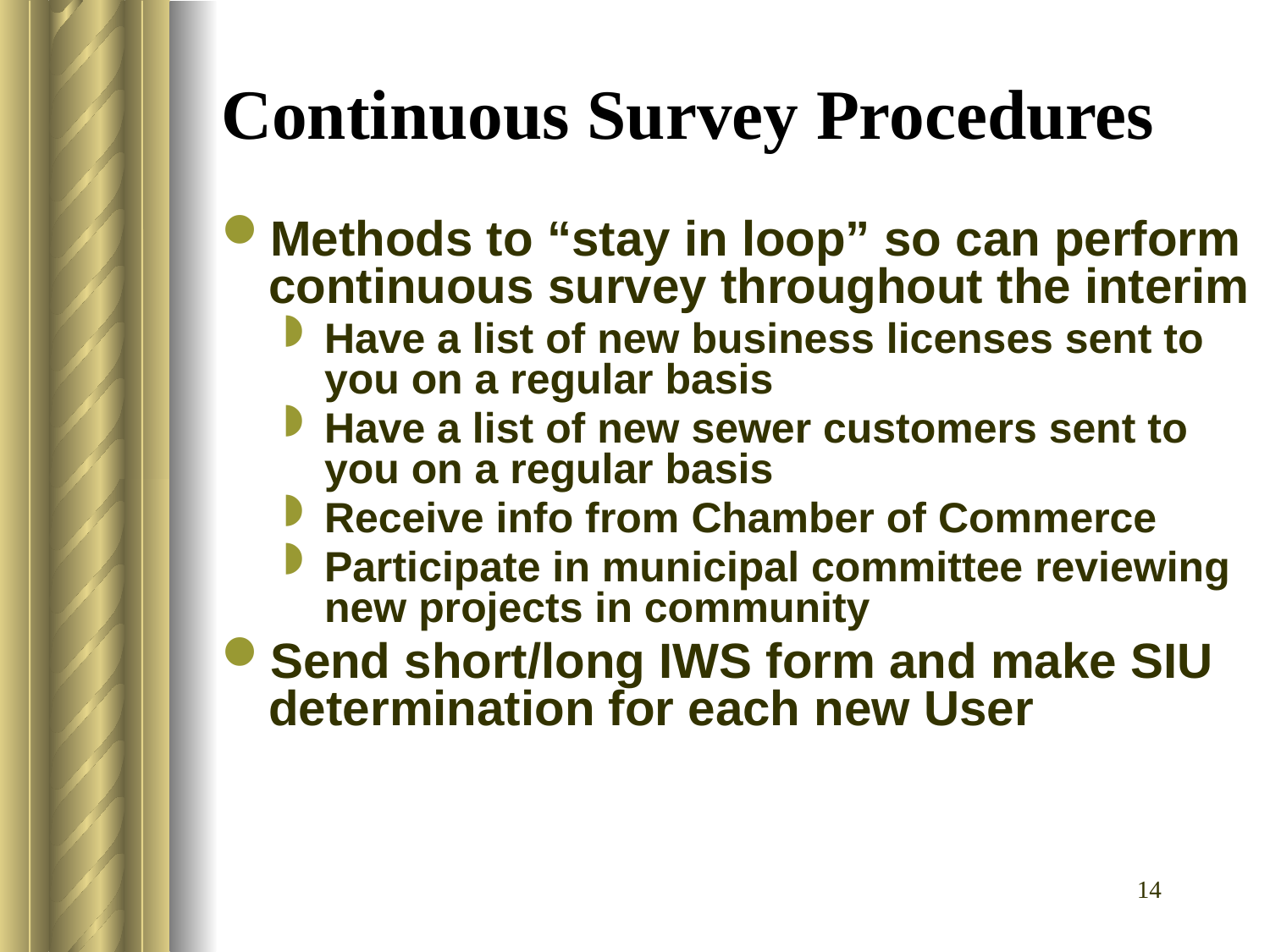

# Continuous Survey Procedures
Methods to “stay in loop” so can perform continuous survey throughout the interim
Have a list of new business licenses sent to you on a regular basis
Have a list of new sewer customers sent to you on a regular basis
Receive info from Chamber of Commerce
Participate in municipal committee reviewing new projects in community
Send short/long IWS form and make SIU determination for each new User
14